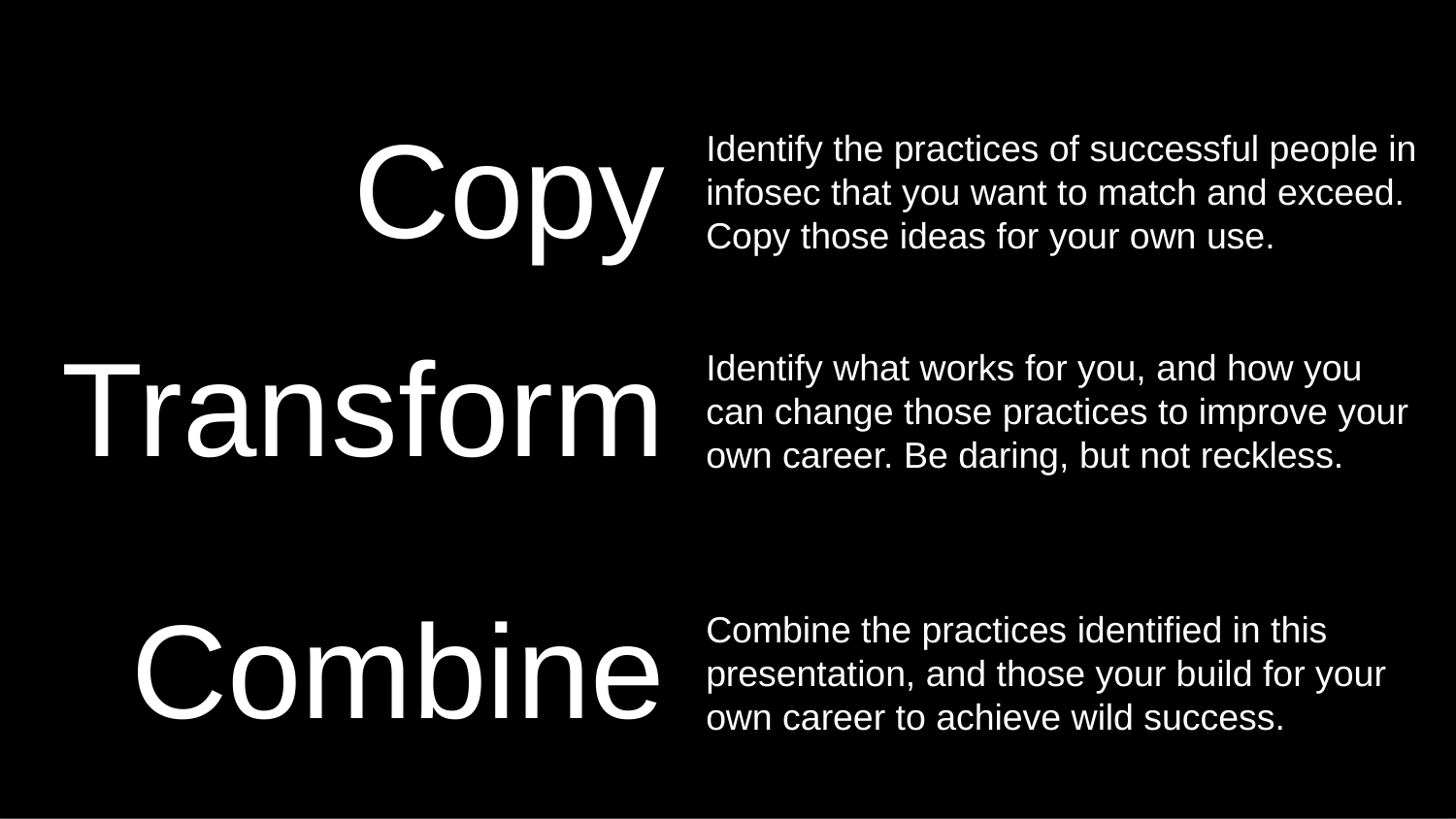

Copy
Identify the practices of successful people in infosec that you want to match and exceed. Copy those ideas for your own use.
Transform
Identify what works for you, and how you can change those practices to improve your own career. Be daring, but not reckless.
Combine
Combine the practices identified in this presentation, and those your build for your own career to achieve wild success.